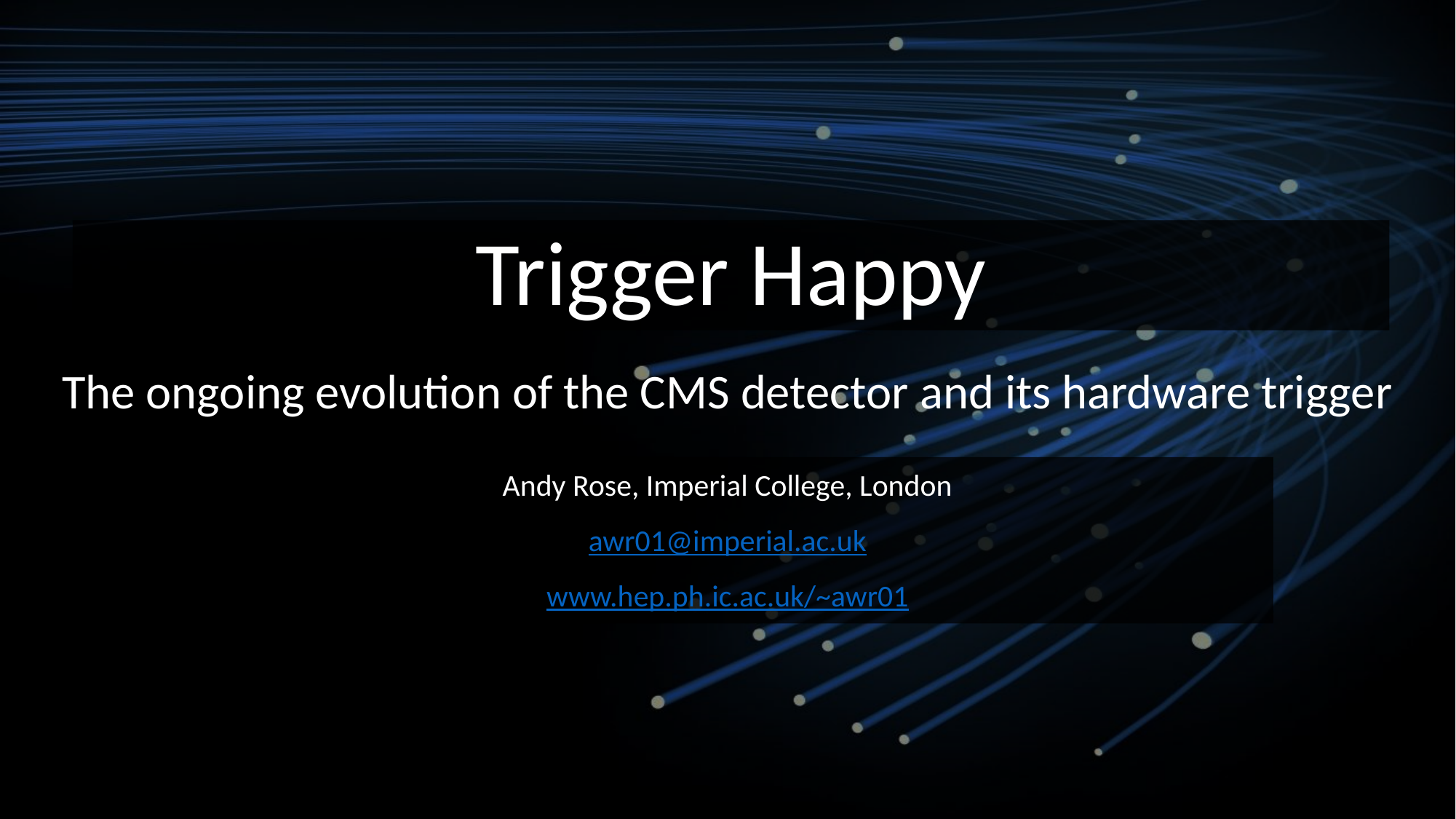

# Trigger Happy
The ongoing evolution of the CMS detector and its hardware trigger
Andy Rose, Imperial College, London
awr01@imperial.ac.uk
www.hep.ph.ic.ac.uk/~awr01